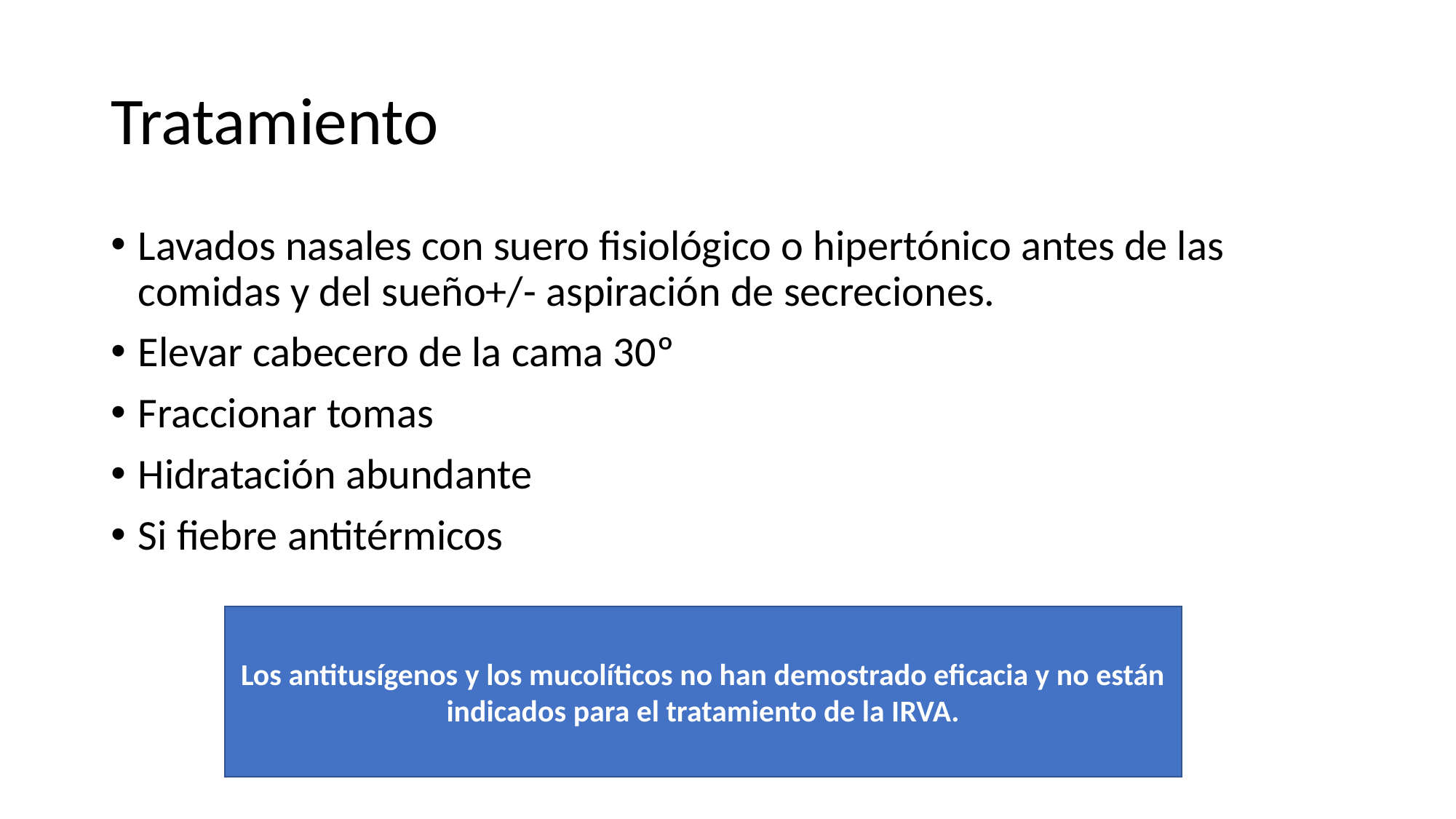

# Tratamiento
Lavados nasales con suero fisiológico o hipertónico antes de las comidas y del sueño+/- aspiración de secreciones.
Elevar cabecero de la cama 30º
Fraccionar tomas
Hidratación abundante
Si fiebre antitérmicos
Los antitusígenos y los mucolíticos no han demostrado eficacia y no están indicados para el tratamiento de la IRVA.